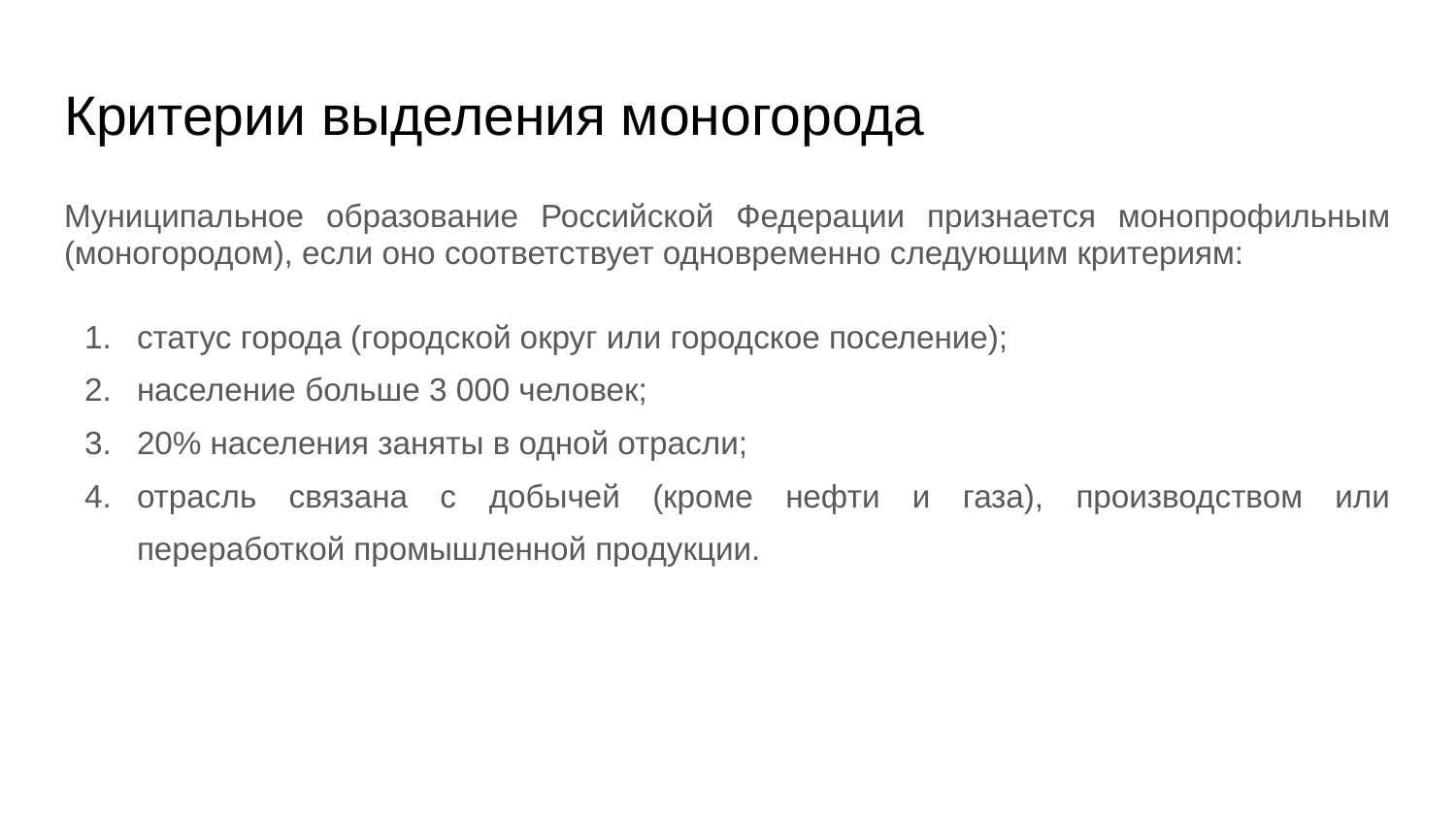

# Критерии выделения моногорода
Муниципальное образование Российской Федерации признается монопрофильным (моногородом), если оно соответствует одновременно следующим критериям:
статус города (городской округ или городское поселение);
население больше 3 000 человек;
20% населения заняты в одной отрасли;
отрасль связана с добычей (кроме нефти и газа), производством или переработкой промышленной продукции.